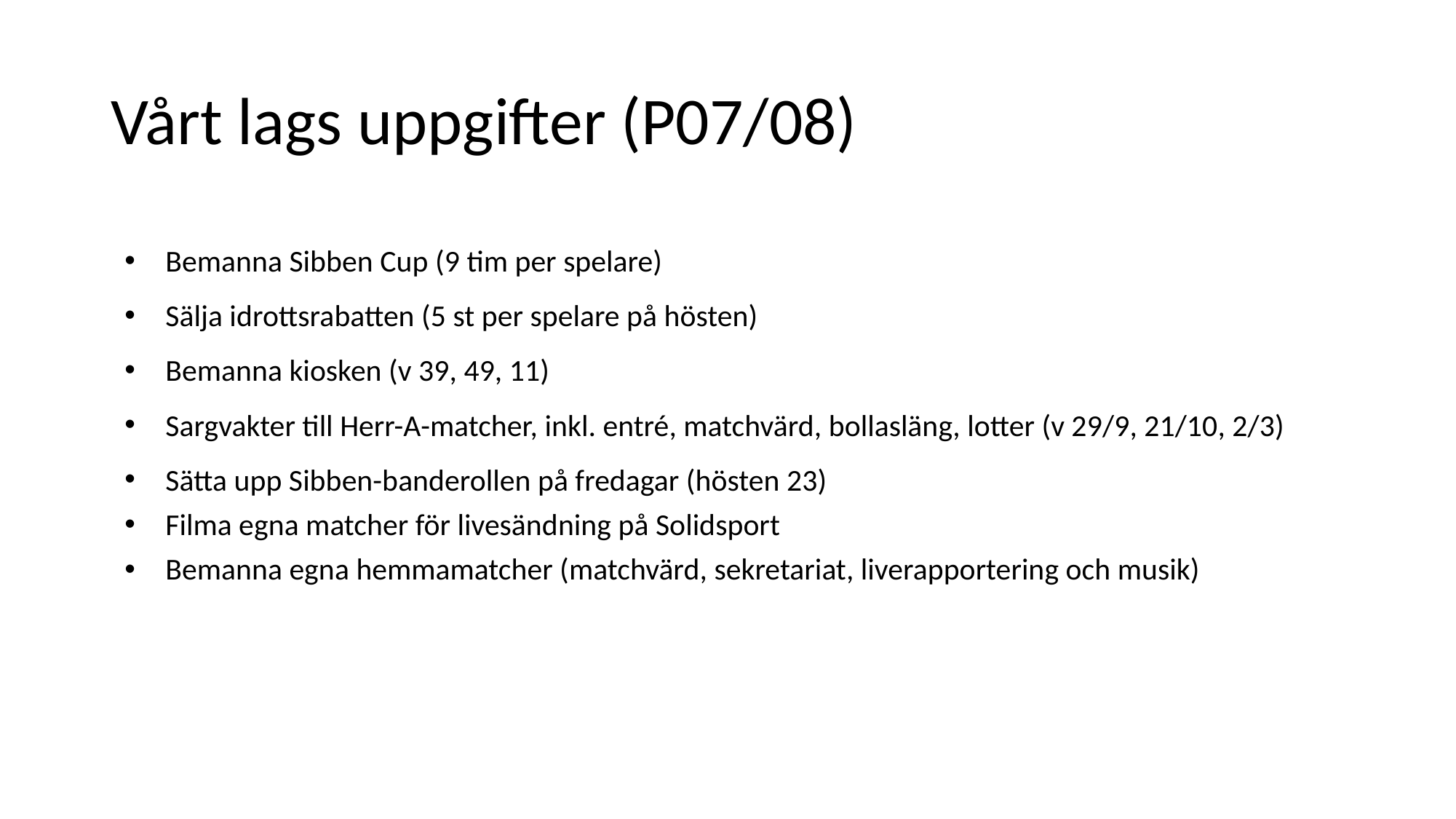

# Vårt lags uppgifter (P07/08)
Bemanna Sibben Cup (9 tim per spelare)
Sälja idrottsrabatten (5 st per spelare på hösten)
Bemanna kiosken (v 39, 49, 11)
Sargvakter till Herr-A-matcher, inkl. entré, matchvärd, bollasläng, lotter (v 29/9, 21/10, 2/3)
Sätta upp Sibben-banderollen på fredagar (hösten 23)
Filma egna matcher för livesändning på Solidsport
Bemanna egna hemmamatcher (matchvärd, sekretariat, liverapportering och musik)